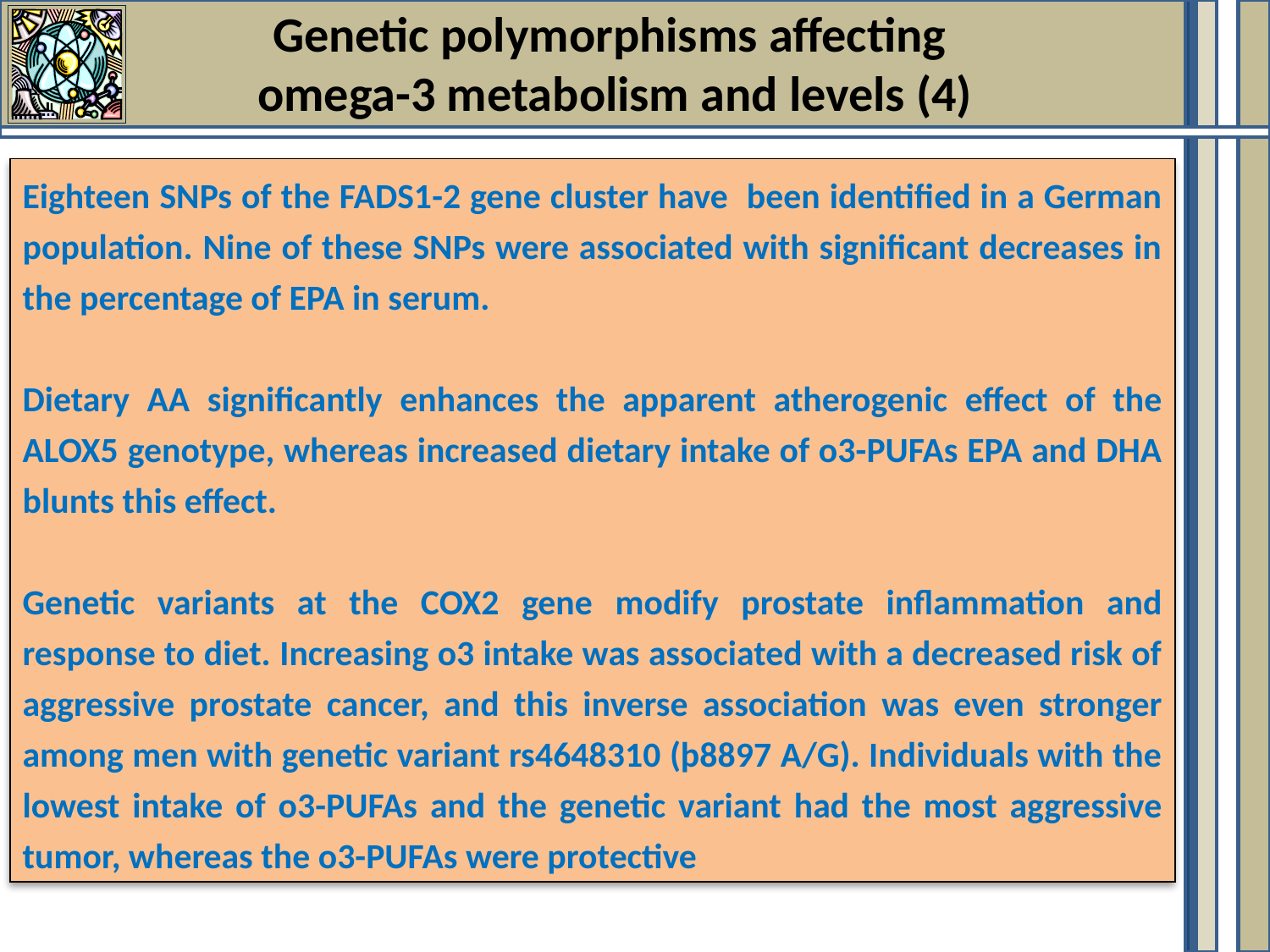

Genetic polymorphisms affecting
omega-3 metabolism and levels (4)
Eighteen SNPs of the FADS1-2 gene cluster have  been identified in a German population. Nine of these SNPs were associated with significant decreases in the percentage of EPA in serum.

Dietary AA significantly enhances the apparent atherogenic effect of the ALOX5 genotype, whereas increased dietary intake of o3-PUFAs EPA and DHA blunts this effect.

Genetic variants at the COX2 gene modify prostate inflammation and response to diet. Increasing o3 intake was associated with a decreased risk of aggressive prostate cancer, and this inverse association was even stronger among men with genetic variant rs4648310 (þ8897 A/G). Individuals with the lowest intake of o3-PUFAs and the genetic variant had the most aggressive tumor, whereas the o3-PUFAs were protective